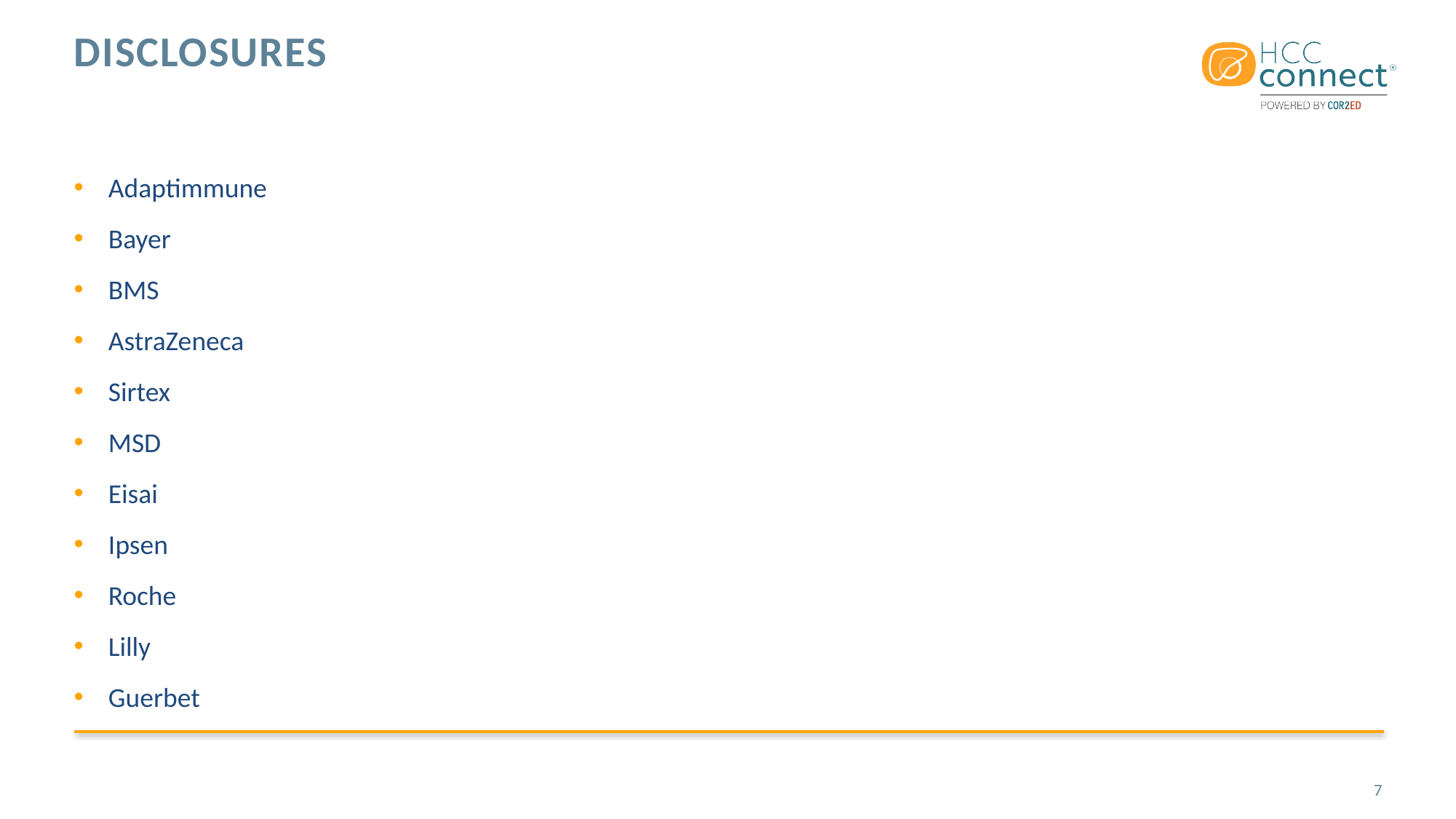

# Disclosures
Adaptimmune
Bayer
BMS
AstraZeneca
Sirtex
MSD
Eisai
Ipsen
Roche
Lilly
Guerbet

7